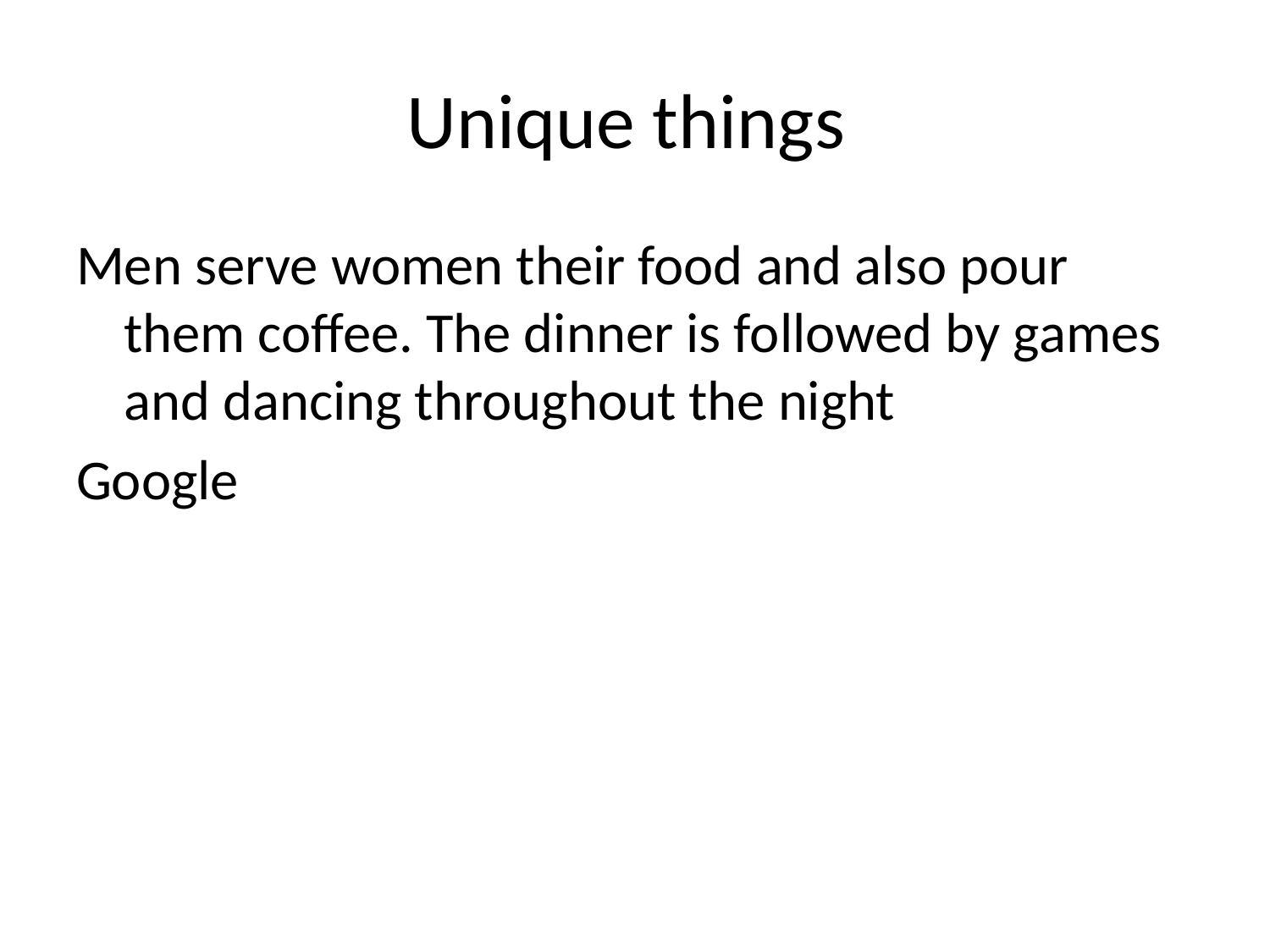

# Unique things
Men serve women their food and also pour them coffee. The dinner is followed by games and dancing throughout the night
Google